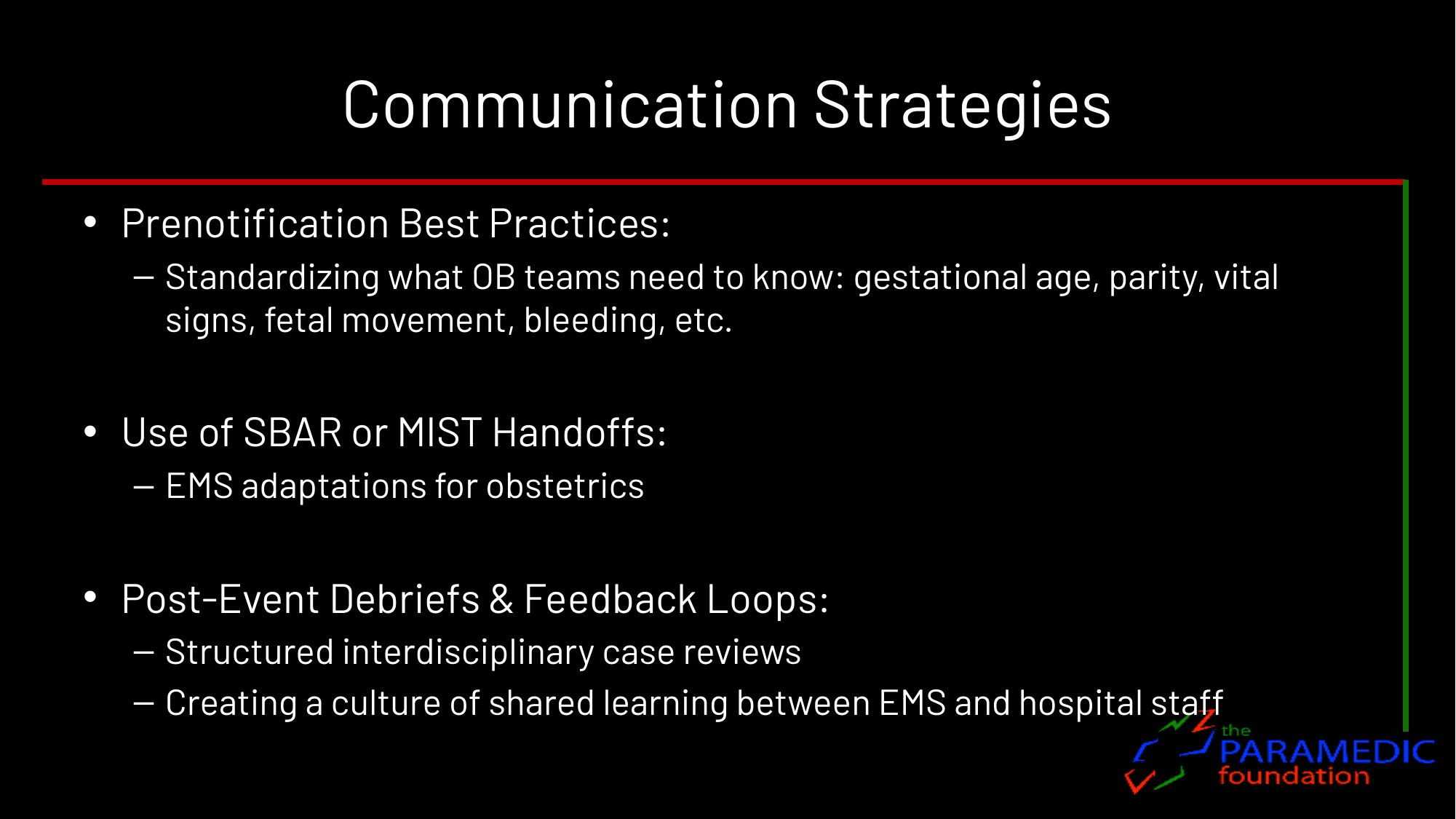

# Communication Strategies
Prenotification Best Practices:
Standardizing what OB teams need to know: gestational age, parity, vital signs, fetal movement, bleeding, etc.

Use of SBAR or MIST Handoffs:
EMS adaptations for obstetrics

Post-Event Debriefs & Feedback Loops:
Structured interdisciplinary case reviews
Creating a culture of shared learning between EMS and hospital staff